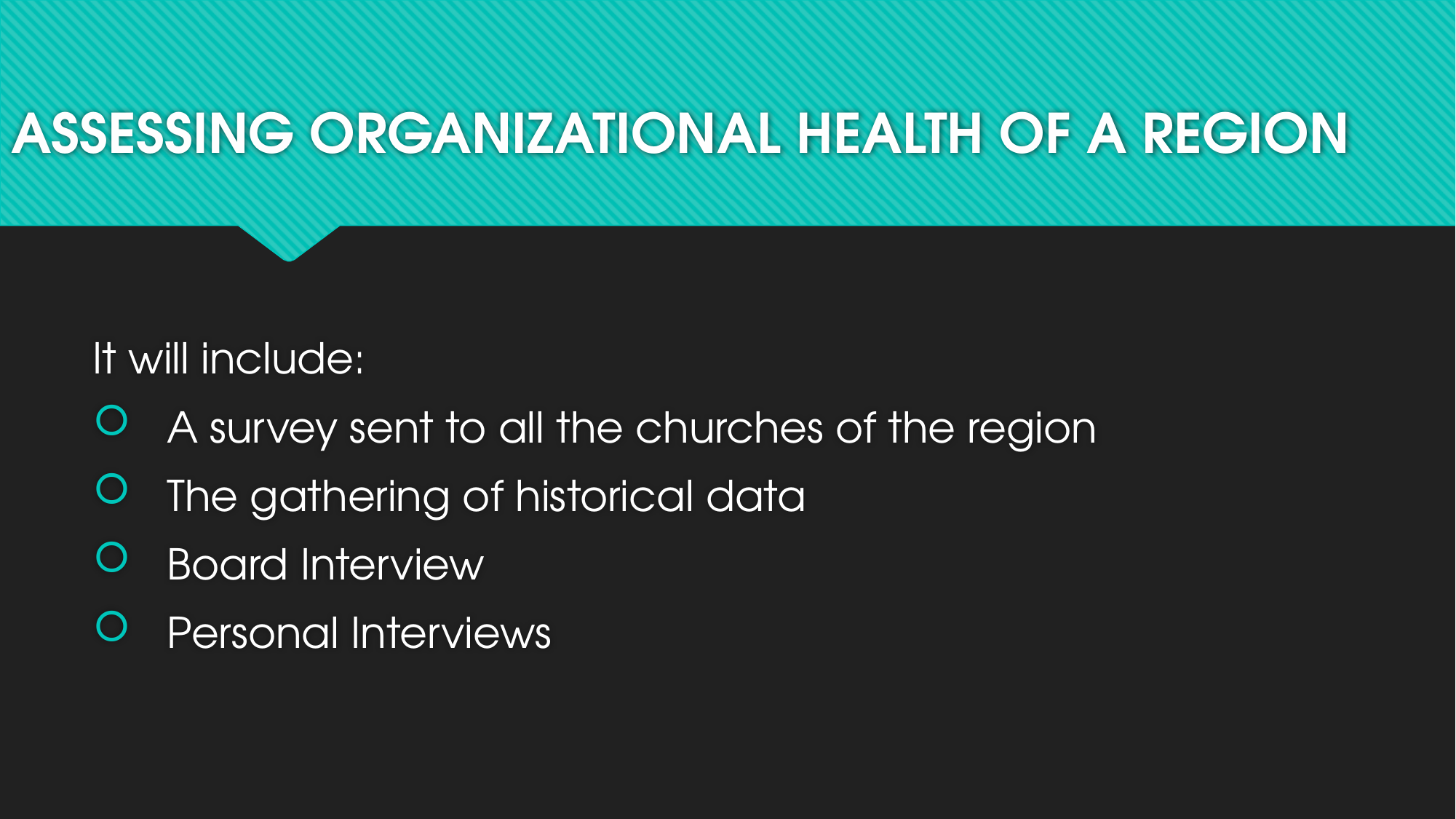

# ASSESSING ORGANIZATIONAL HEALTH OF A REGION
It will include:
A survey sent to all the churches of the region
The gathering of historical data
Board Interview
Personal Interviews